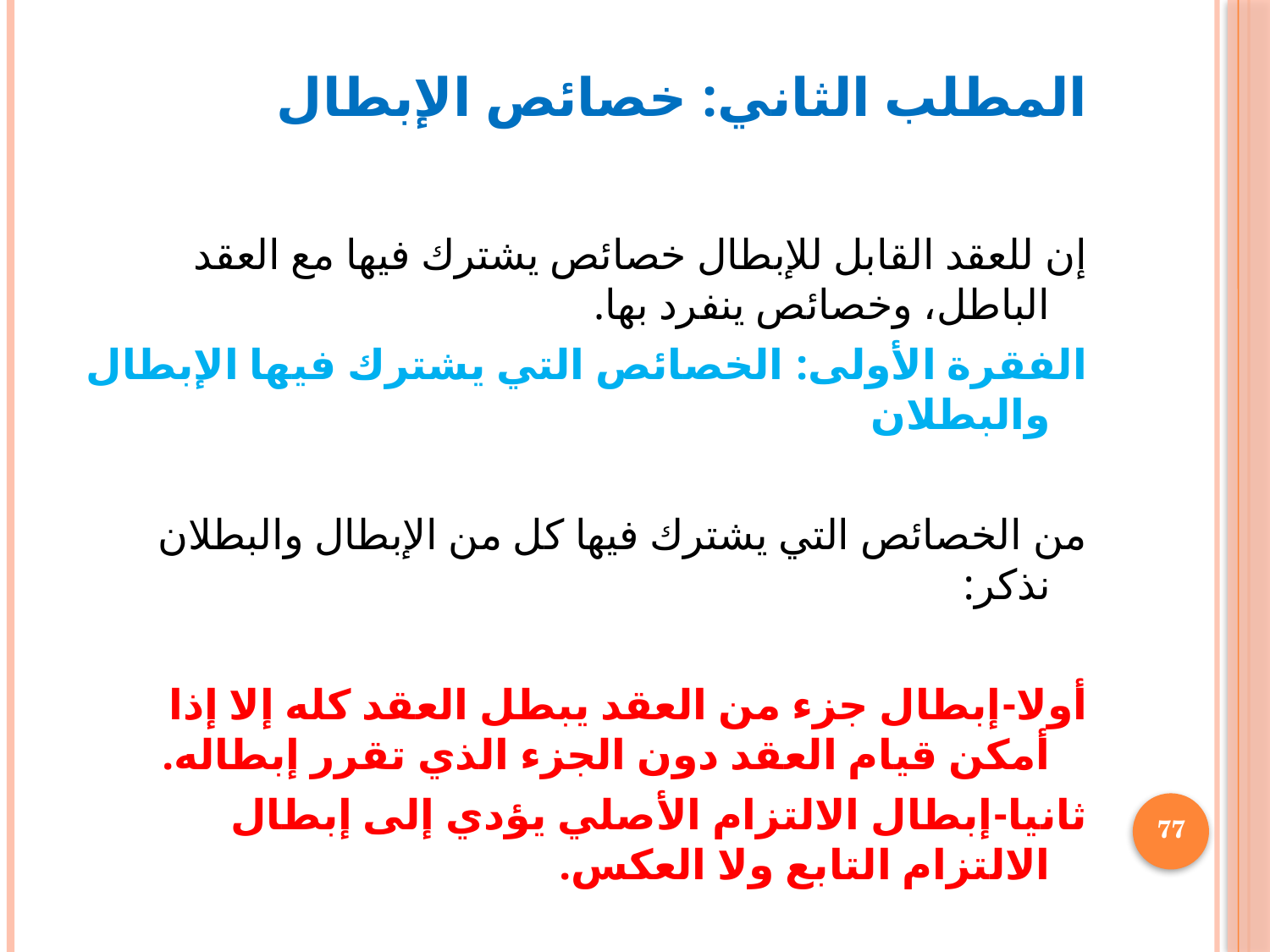

# المطلب الثاني: خصائص الإبطال
إن للعقد القابل للإبطال خصائص يشترك فيها مع العقد الباطل، وخصائص ينفرد بها.
الفقرة الأولى: الخصائص التي يشترك فيها الإبطال والبطلان

من الخصائص التي يشترك فيها كل من الإبطال والبطلان نذكر:

أولا-إبطال جزء من العقد يبطل العقد كله إلا إذا أمكن قيام العقد دون الجزء الذي تقرر إبطاله.
ثانيا-إبطال الالتزام الأصلي يؤدي إلى إبطال الالتزام التابع ولا العكس.
77